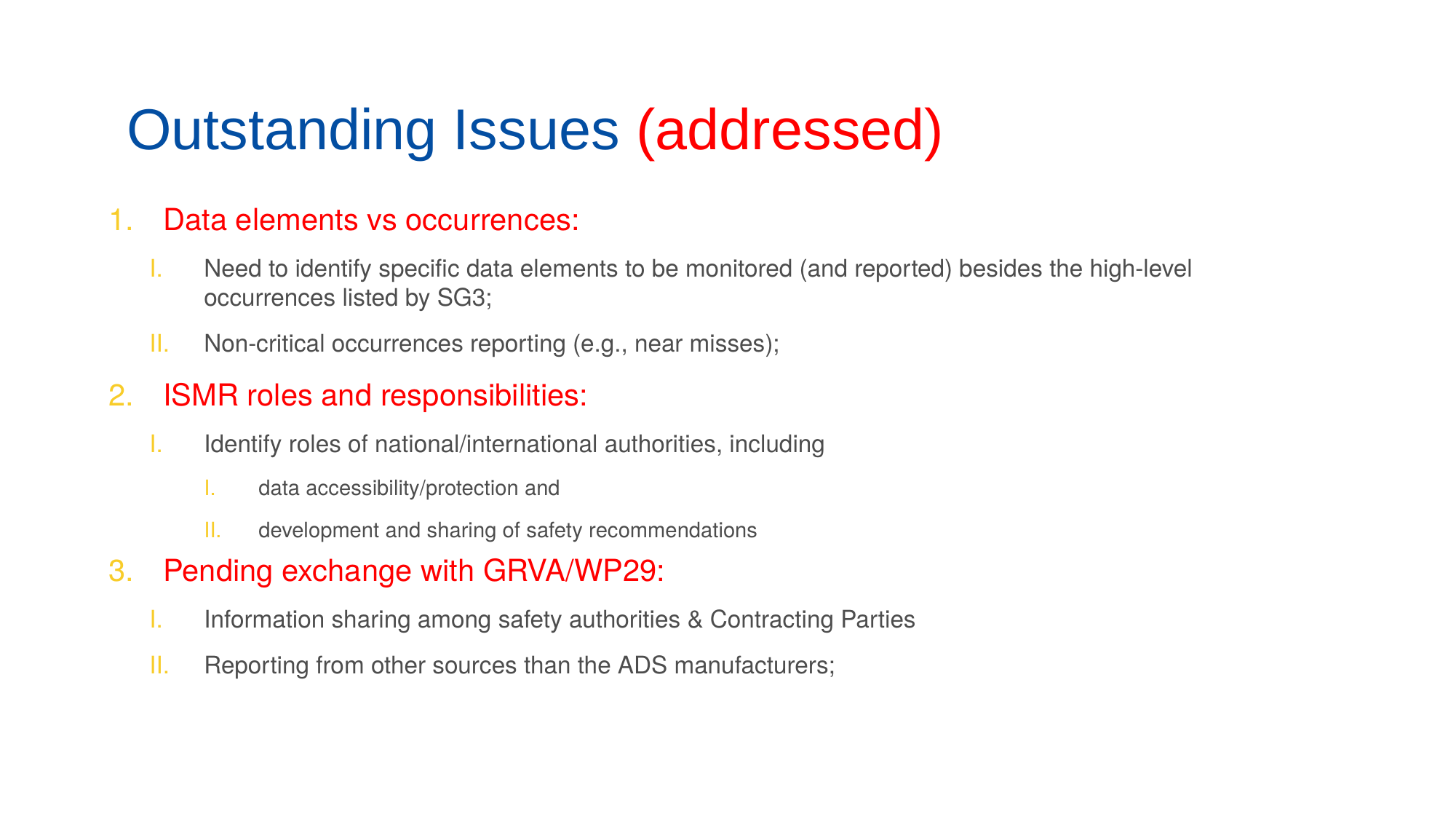

# Outstanding Issues (addressed)
Data elements vs occurrences:
Need to identify specific data elements to be monitored (and reported) besides the high-level occurrences listed by SG3;
Non-critical occurrences reporting (e.g., near misses);
ISMR roles and responsibilities:
Identify roles of national/international authorities, including
data accessibility/protection and
development and sharing of safety recommendations
Pending exchange with GRVA/WP29:
Information sharing among safety authorities & Contracting Parties
Reporting from other sources than the ADS manufacturers;